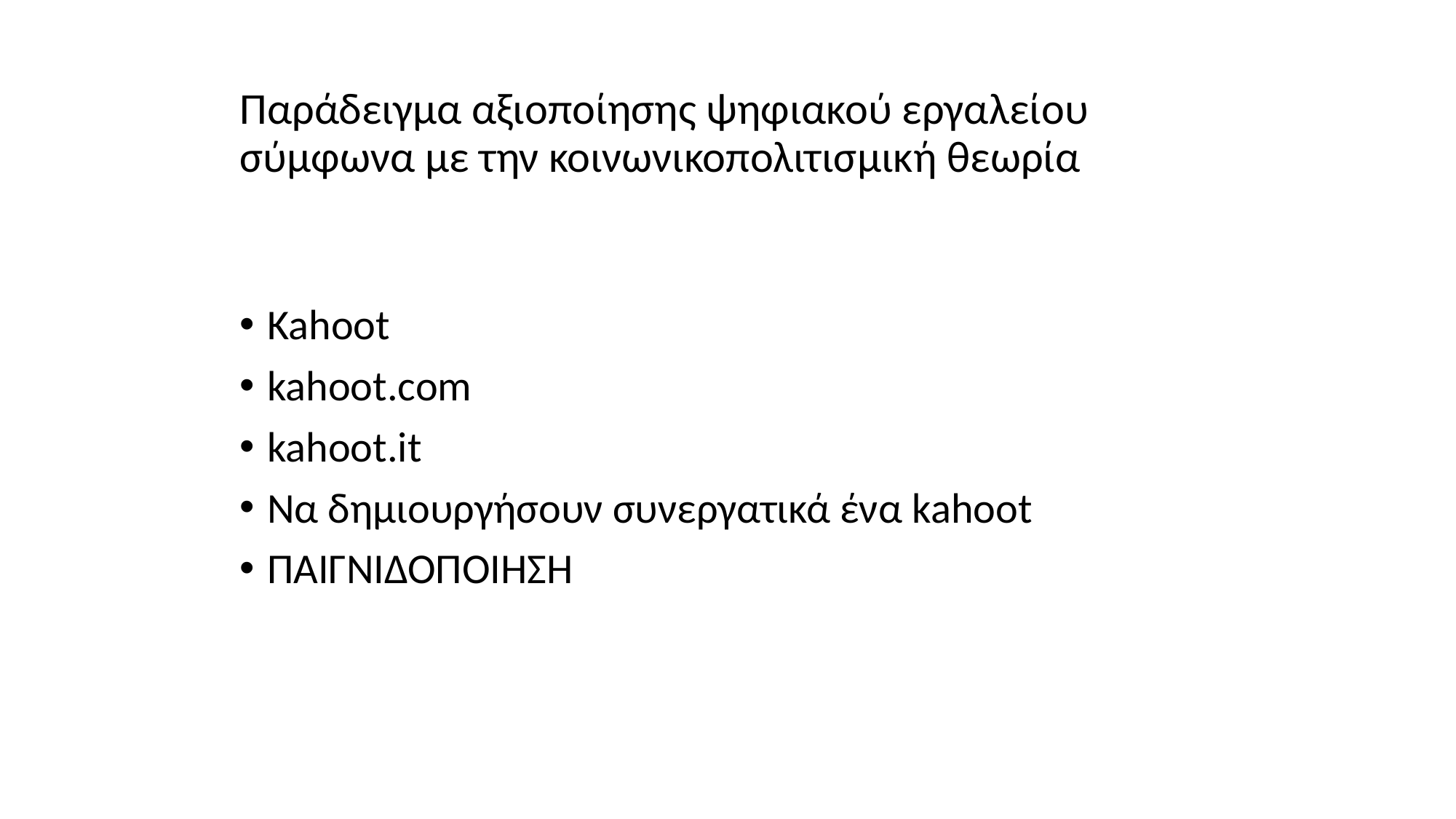

# Παράδειγμα αξιοποίησης ψηφιακού εργαλείου σύμφωνα με την κοινωνικοπολιτισμική θεωρία
Kahoot
kahoot.com
kahoot.it
Να δημιουργήσουν συνεργατικά ένα kahoot
ΠΑΙΓΝΙΔΟΠΟΙΗΣΗ